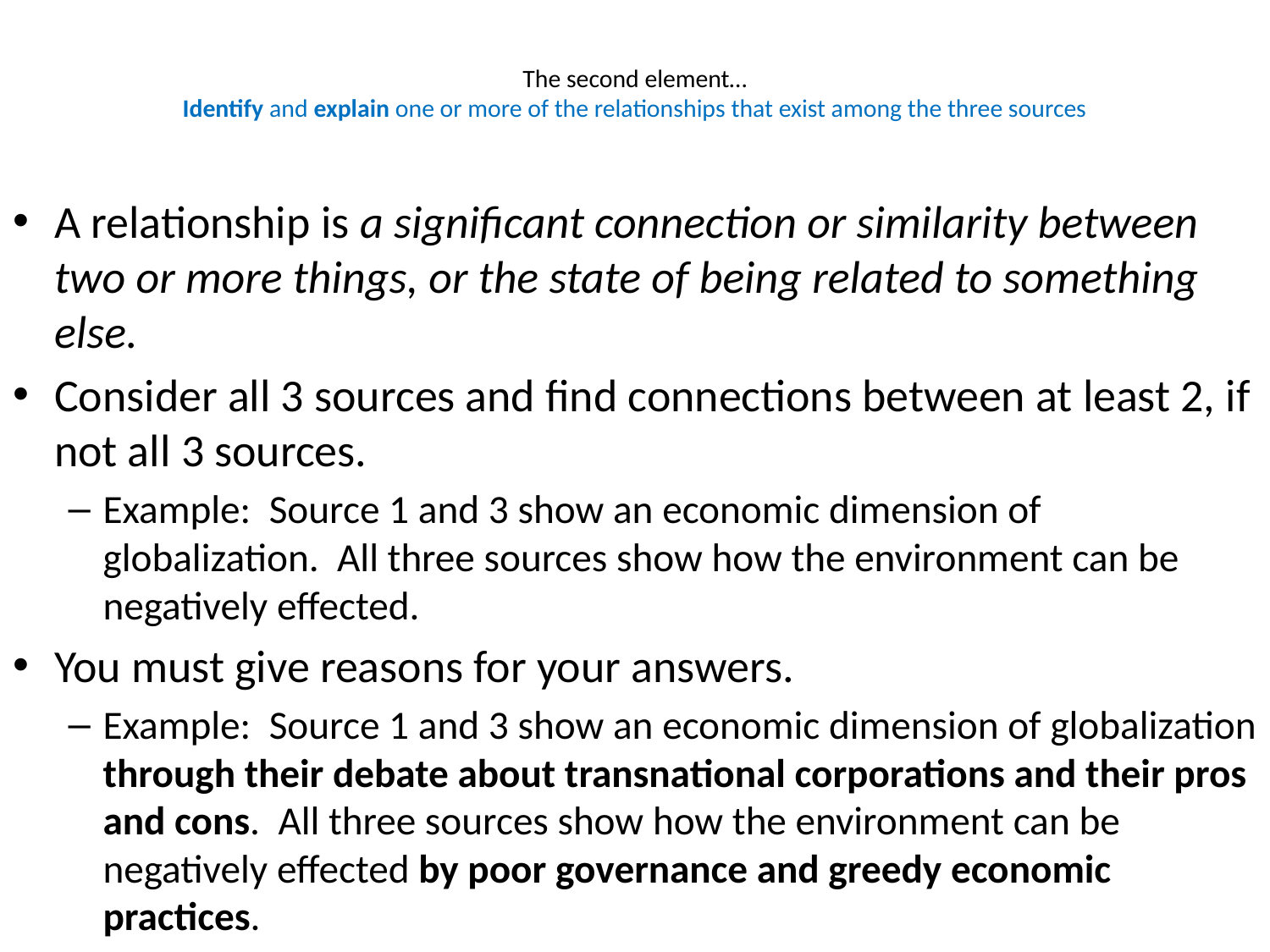

# The second element… Identify and explain one or more of the relationships that exist among the three sources
A relationship is a significant connection or similarity between two or more things, or the state of being related to something else.
Consider all 3 sources and find connections between at least 2, if not all 3 sources.
Example:  Source 1 and 3 show an economic dimension of globalization.  All three sources show how the environment can be negatively effected.
You must give reasons for your answers.
Example:  Source 1 and 3 show an economic dimension of globalization through their debate about transnational corporations and their pros and cons.  All three sources show how the environment can be negatively effected by poor governance and greedy economic practices.